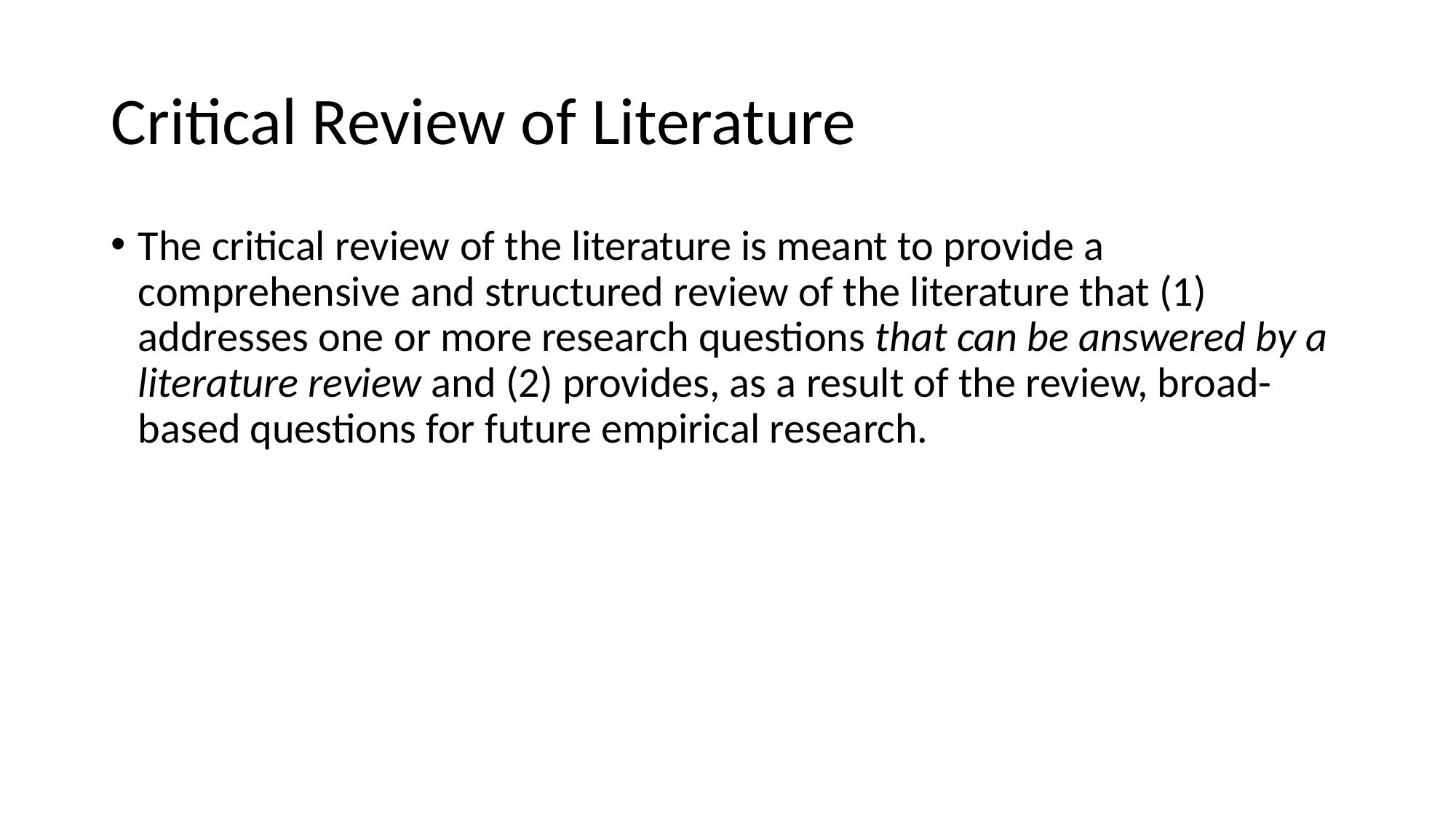

# Critical Review of Literature
The critical review of the literature is meant to provide a comprehensive and structured review of the literature that (1) addresses one or more research questions that can be answered by a literature review and (2) provides, as a result of the review, broad-based questions for future empirical research.